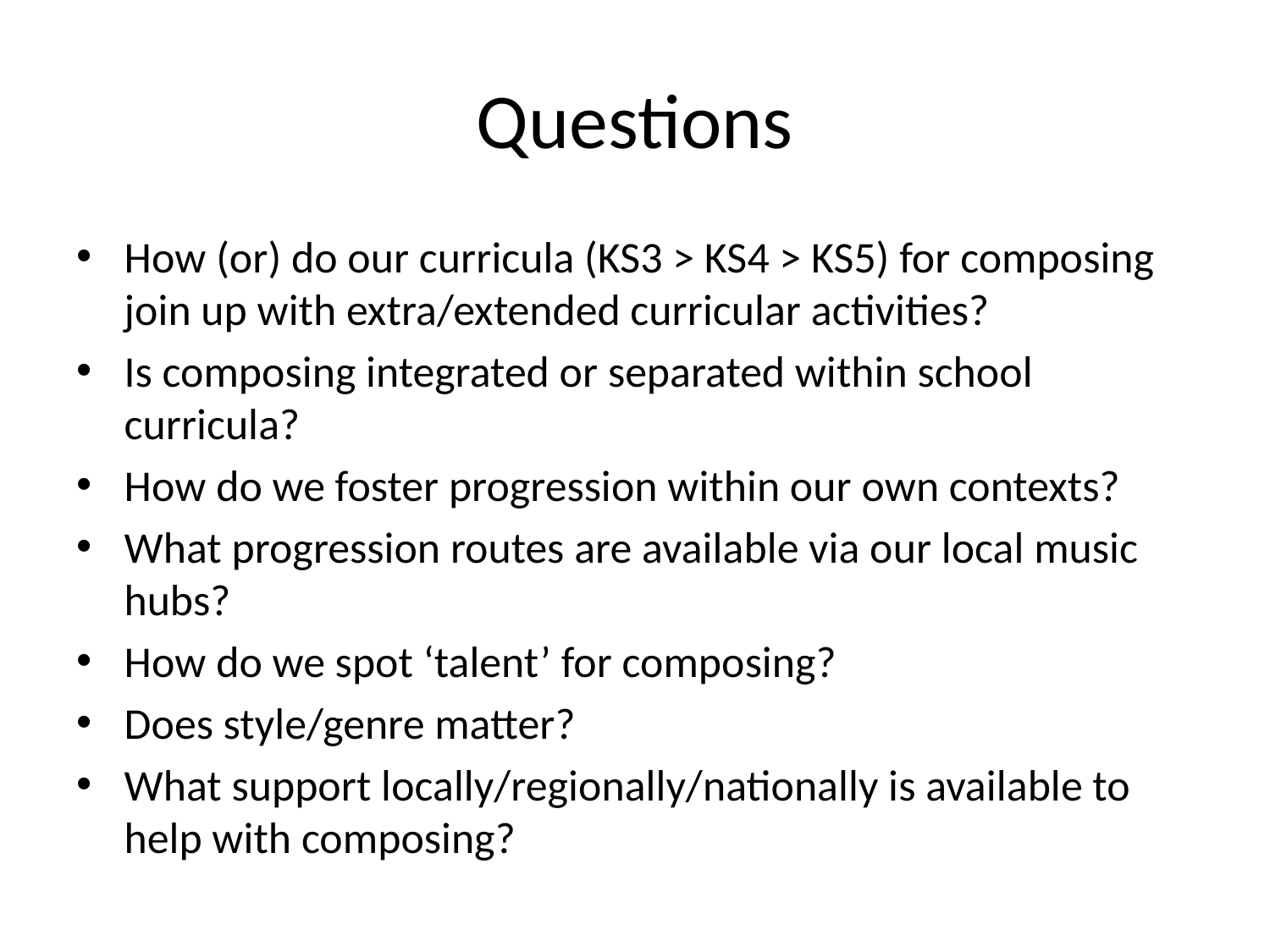

# Questions
How (or) do our curricula (KS3 > KS4 > KS5) for composing join up with extra/extended curricular activities?
Is composing integrated or separated within school curricula?
How do we foster progression within our own contexts?
What progression routes are available via our local music hubs?
How do we spot ‘talent’ for composing?
Does style/genre matter?
What support locally/regionally/nationally is available to help with composing?